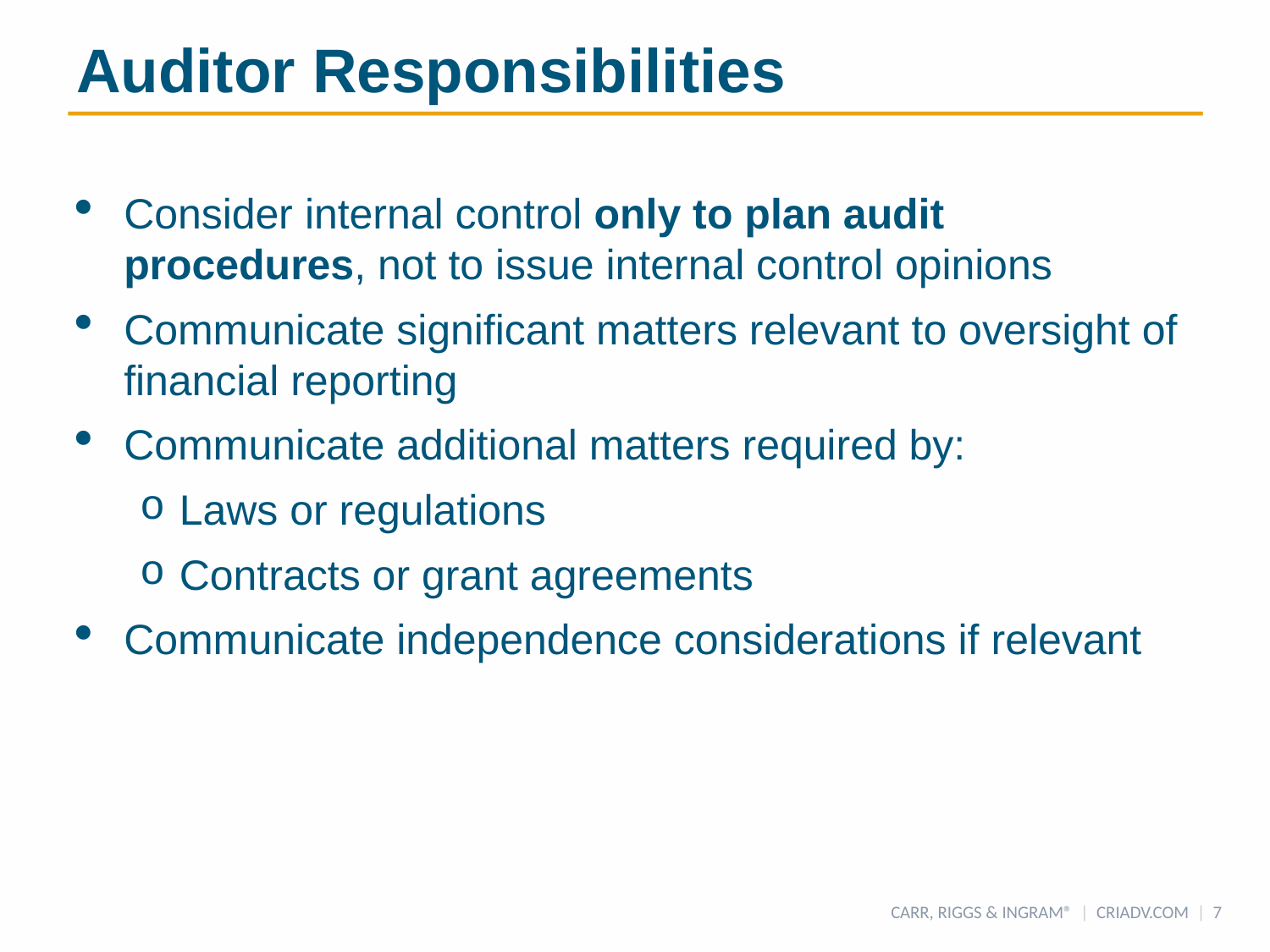

# Auditor Responsibilities

Consider internal control only to plan audit procedures, not to issue internal control opinions
Communicate significant matters relevant to oversight of financial reporting
Communicate additional matters required by:
Laws or regulations
Contracts or grant agreements
Communicate independence considerations if relevant